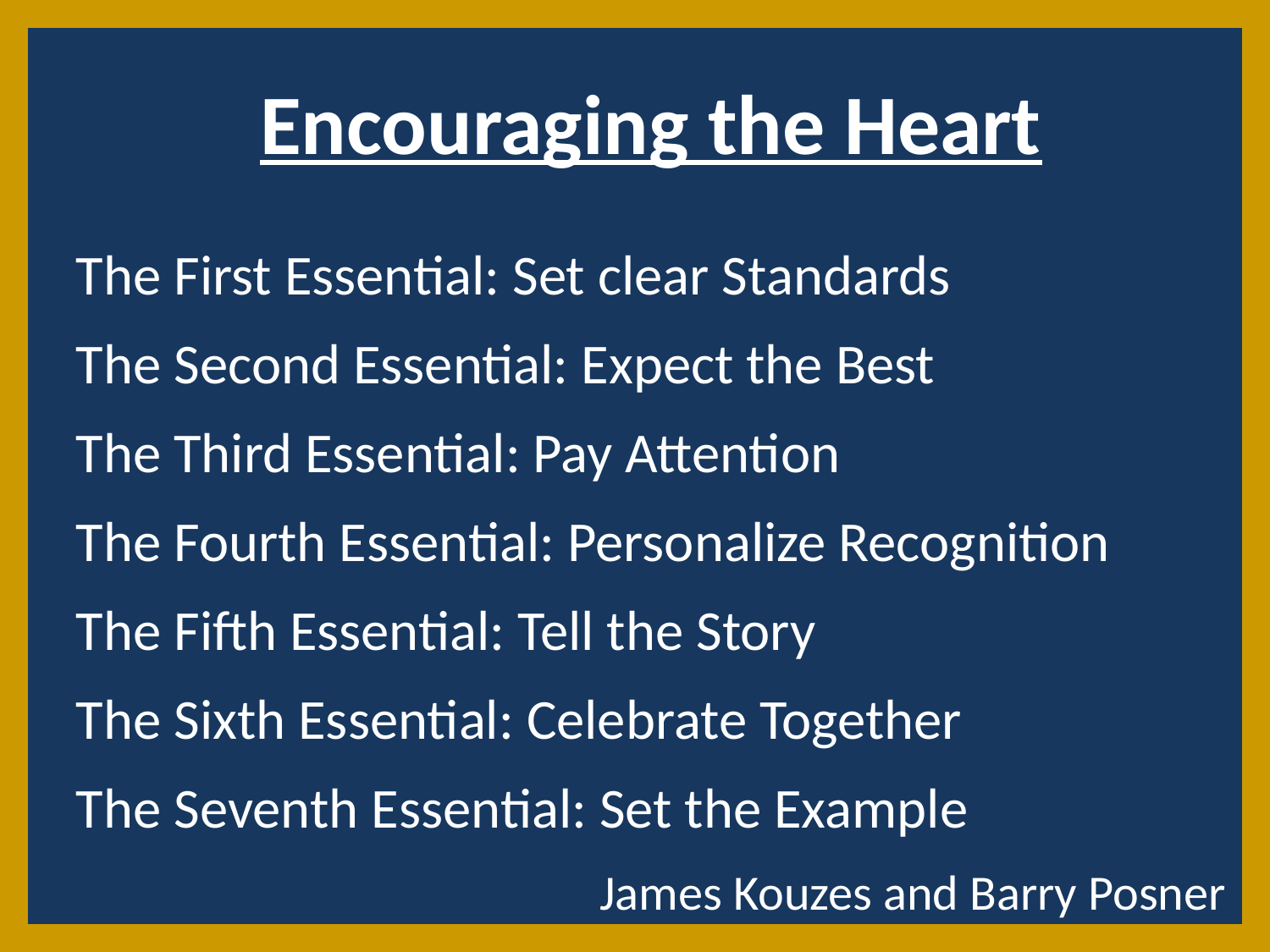

Encouraging the Heart

The First Essential: Set clear Standards
The Second Essential: Expect the Best
The Third Essential: Pay Attention
The Fourth Essential: Personalize Recognition
The Fifth Essential: Tell the Story
The Sixth Essential: Celebrate Together
The Seventh Essential: Set the Example
James Kouzes and Barry Posner